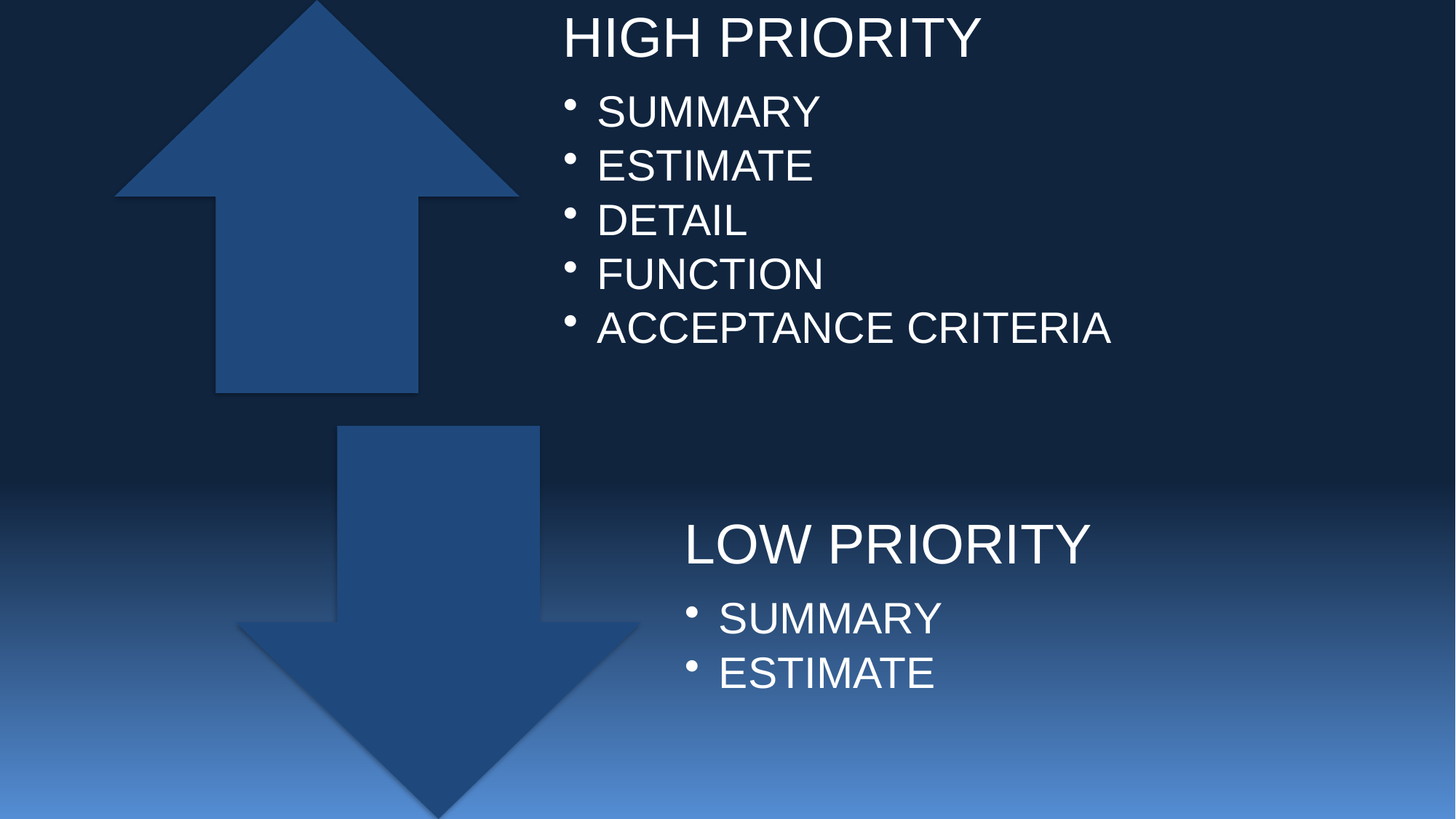

High Priority
Summary
Estimate
Detail
Function
Acceptance Criteria
Low Priority
Summary
Estimate